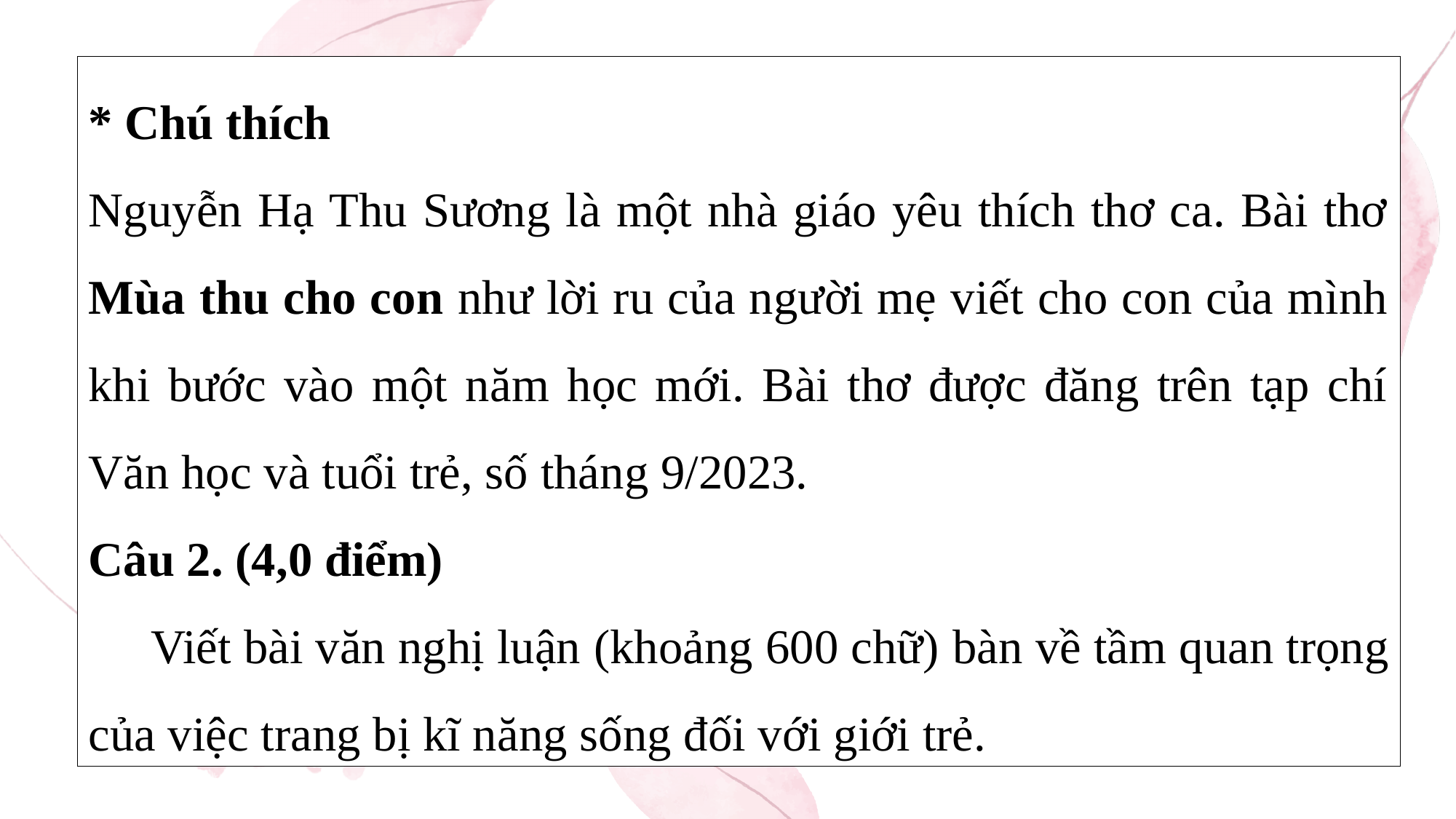

* Chú thích
Nguyễn Hạ Thu Sương là một nhà giáo yêu thích thơ ca. Bài thơ Mùa thu cho con như lời ru của người mẹ viết cho con của mình khi bước vào một năm học mới. Bài thơ được đăng trên tạp chí Văn học và tuổi trẻ, số tháng 9/2023.
Câu 2. (4,0 điểm)
     Viết bài văn nghị luận (khoảng 600 chữ) bàn về tầm quan trọng của việc trang bị kĩ năng sống đối với giới trẻ.